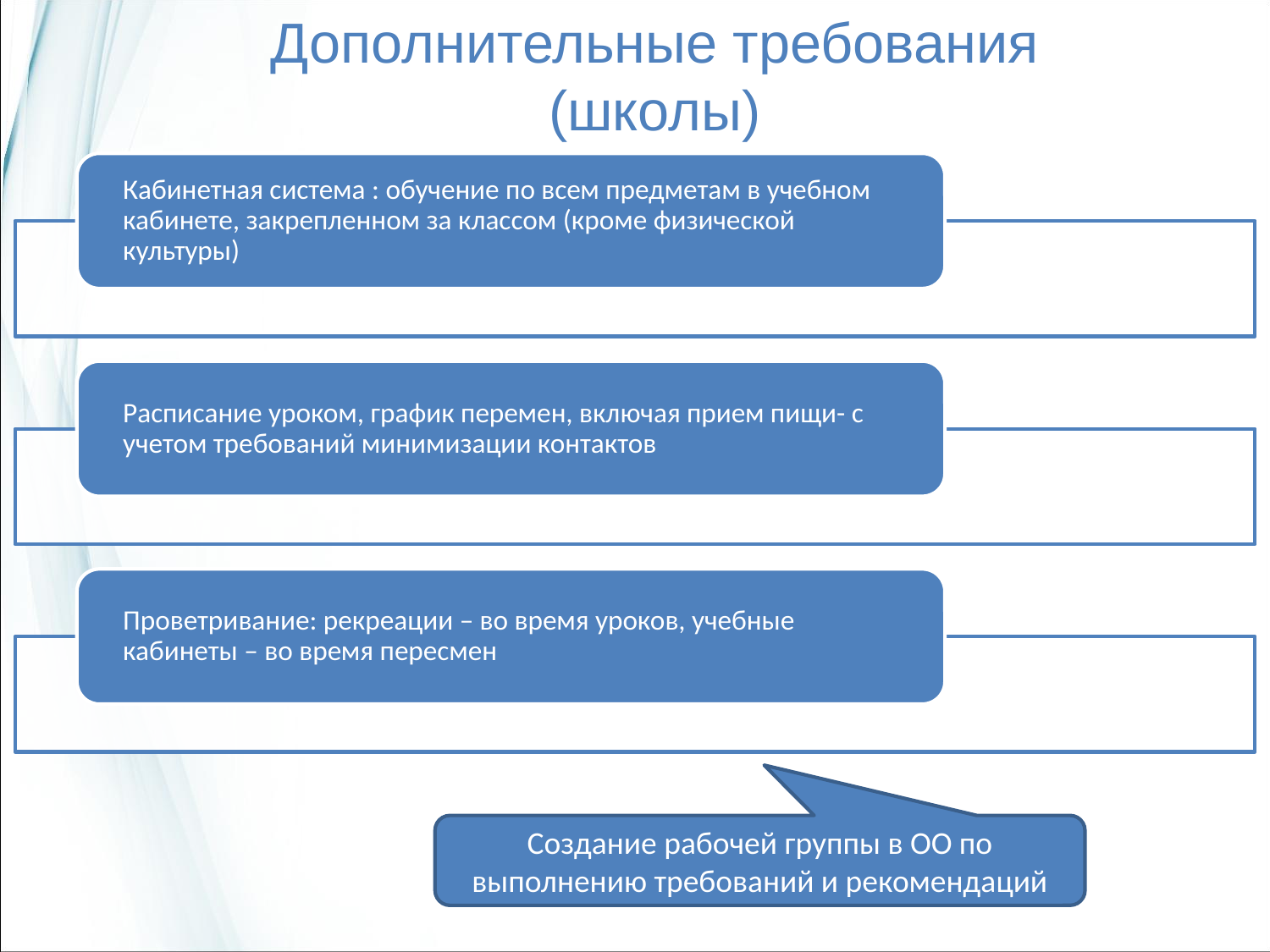

Дополнительные требования
(школы)
Кабинетная система : обучение по всем предметам в учебном кабинете, закрепленном за классом (кроме физической культуры)
Расписание уроком, график перемен, включая прием пищи- с учетом требований минимизации контактов
Проветривание: рекреации – во время уроков, учебные кабинеты – во время пересмен

Создание рабочей группы в ОО по выполнению требований и рекомендаций